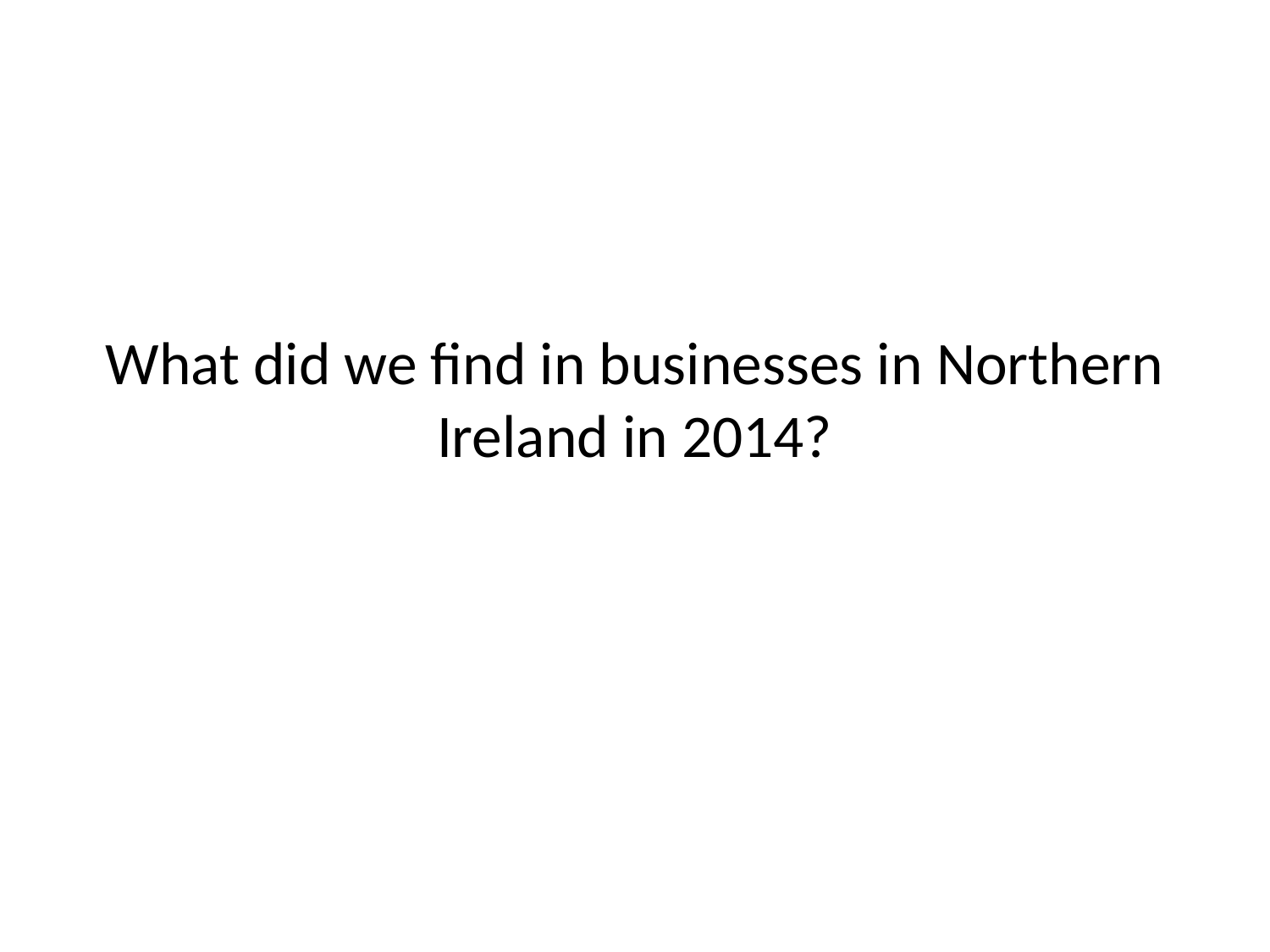

# What did we find in businesses in Northern Ireland in 2014?